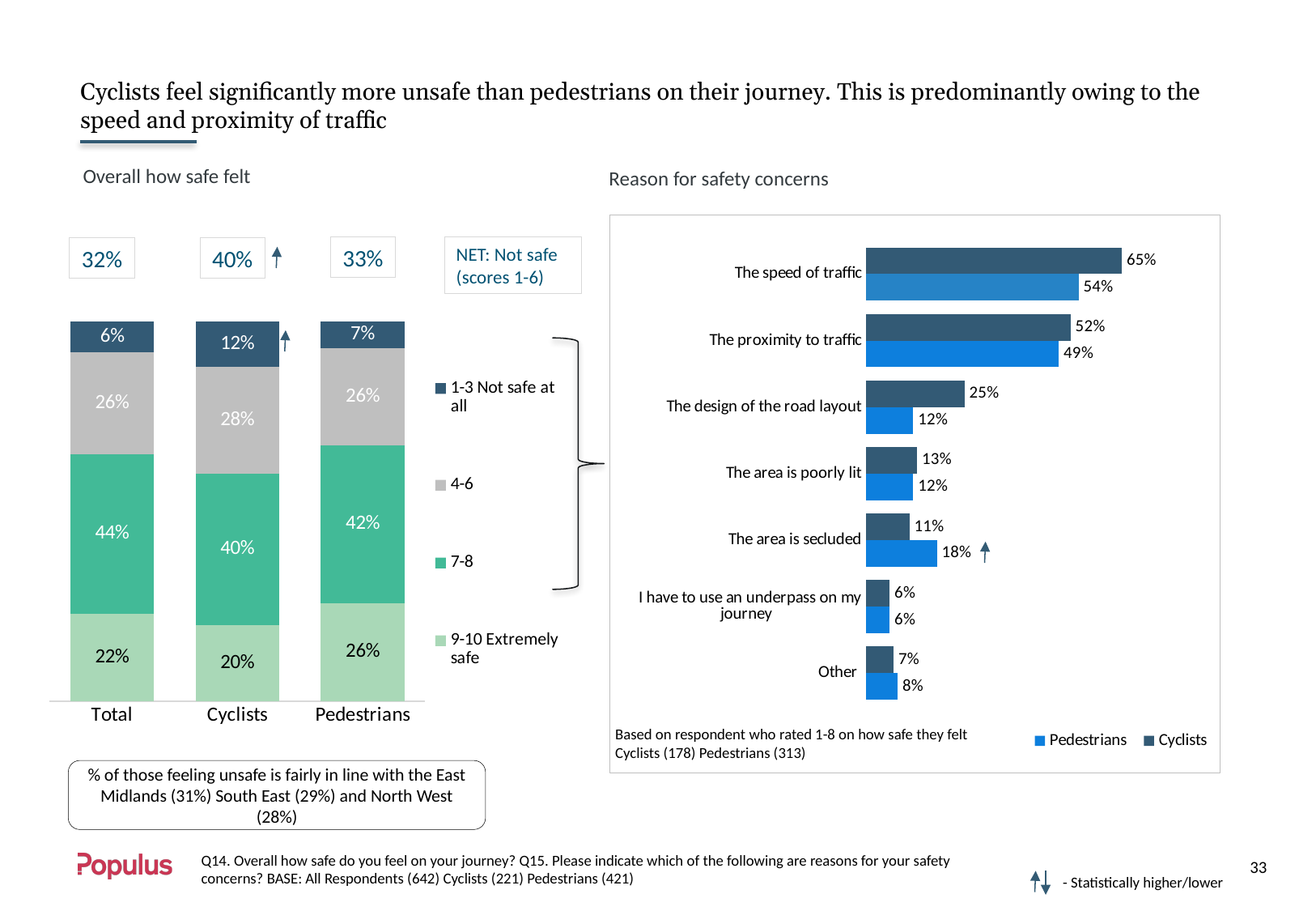

# Cyclists feel significantly more unsafe than pedestrians on their journey. This is predominantly owing to the speed and proximity of traffic
Overall how safe felt
Reason for safety concerns

### Chart

| Category | Cyclists | Pedestrians |
|---|---|---|
| The speed of traffic | 0.65 | 0.54 |
| The proximity to traffic | 0.52 | 0.49 |
| The design of the road layout | 0.25 | 0.12 |
| The area is poorly lit | 0.13 | 0.12 |
| The area is secluded | 0.11 | 0.18 |
|  I have to use an underpass on my journey  | 0.06 | 0.06 |
| Other  | 0.07 | 0.08 |

### Chart

| Category | 9-10 Extremely safe | 7-8 | 4-6 | 1-3 Not safe at all |
|---|---|---|---|---|
| Total | 0.23 | 0.42 | 0.27 | 0.08 |
| Cyclists | 0.2 | 0.4 | 0.28 | 0.12 |
| Pedestrians | 0.26 | 0.42 | 0.26 | 0.07 |
33%
NET: Not safe (scores 1-6)
32%
40%

Based on respondent who rated 1-8 on how safe they felt
Cyclists (178) Pedestrians (313)
% of those feeling unsafe is fairly in line with the East Midlands (31%) South East (29%) and North West (28%)
Q14. Overall how safe do you feel on your journey? Q15. Please indicate which of the following are reasons for your safety concerns? BASE: All Respondents (642) Cyclists (221) Pedestrians (421)

 33
- Statistically higher/lower